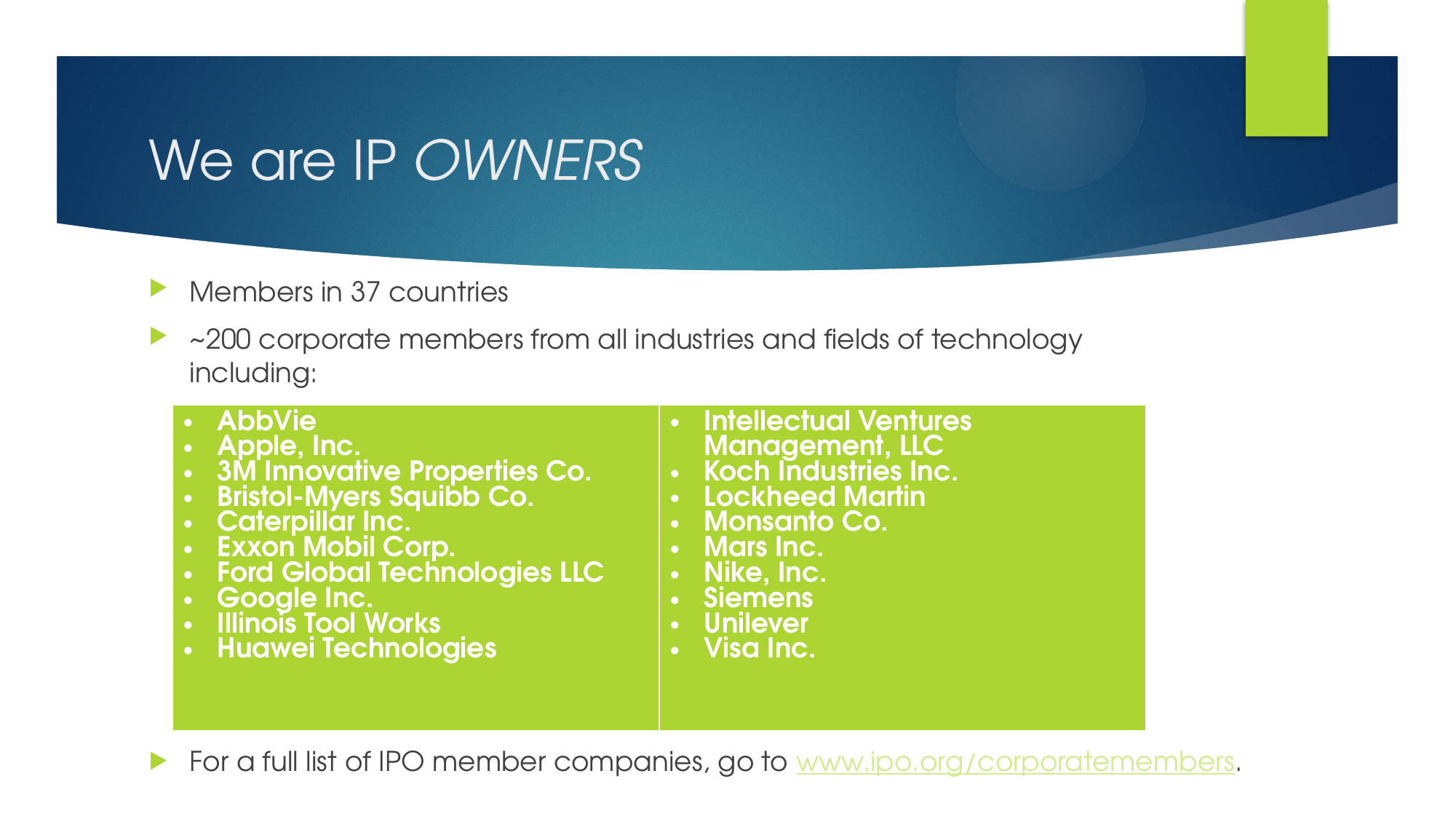

# We are IP OWNERS
Members in 37 countries
~200 corporate members from all industries and fields of technology including:

| AbbVie Apple, Inc. 3M Innovative Properties Co. Bristol-Myers Squibb Co. Caterpillar Inc. Exxon Mobil Corp. Ford Global Technologies LLC Google Inc. Illinois Tool Works Huawei Technologies | Intellectual Ventures Management, LLC Koch Industries Inc. Lockheed Martin Monsanto Co. Mars Inc. Nike, Inc. Siemens Unilever Visa Inc. |
| --- | --- |
For a full list of IPO member companies, go to www.ipo.org/corporatemembers.